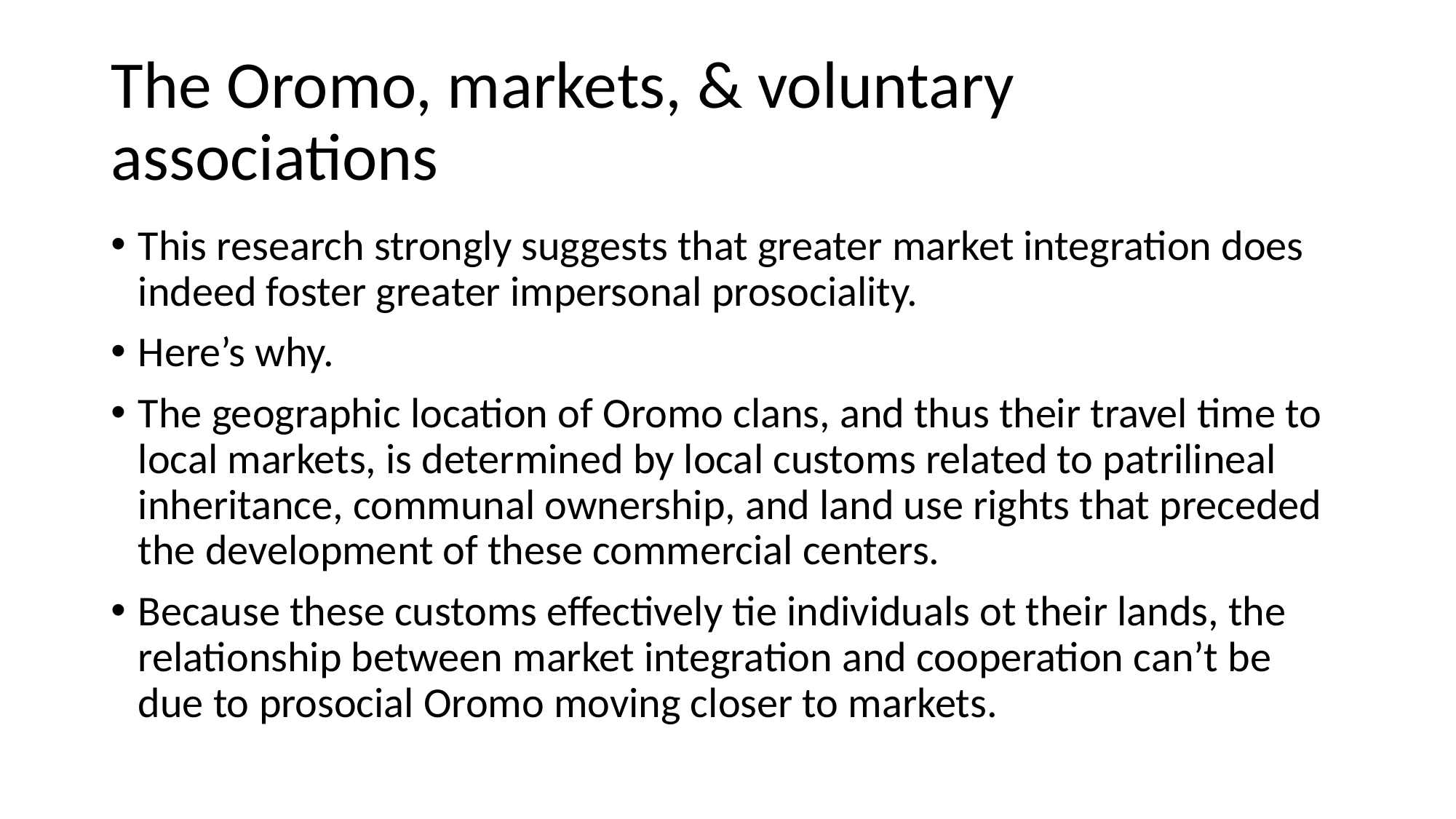

# The Oromo, markets, & voluntary associations
This research strongly suggests that greater market integration does indeed foster greater impersonal prosociality.
Here’s why.
The geographic location of Oromo clans, and thus their travel time to local markets, is determined by local customs related to patrilineal inheritance, communal ownership, and land use rights that preceded the development of these commercial centers.
Because these customs effectively tie individuals ot their lands, the relationship between market integration and cooperation can’t be due to prosocial Oromo moving closer to markets.